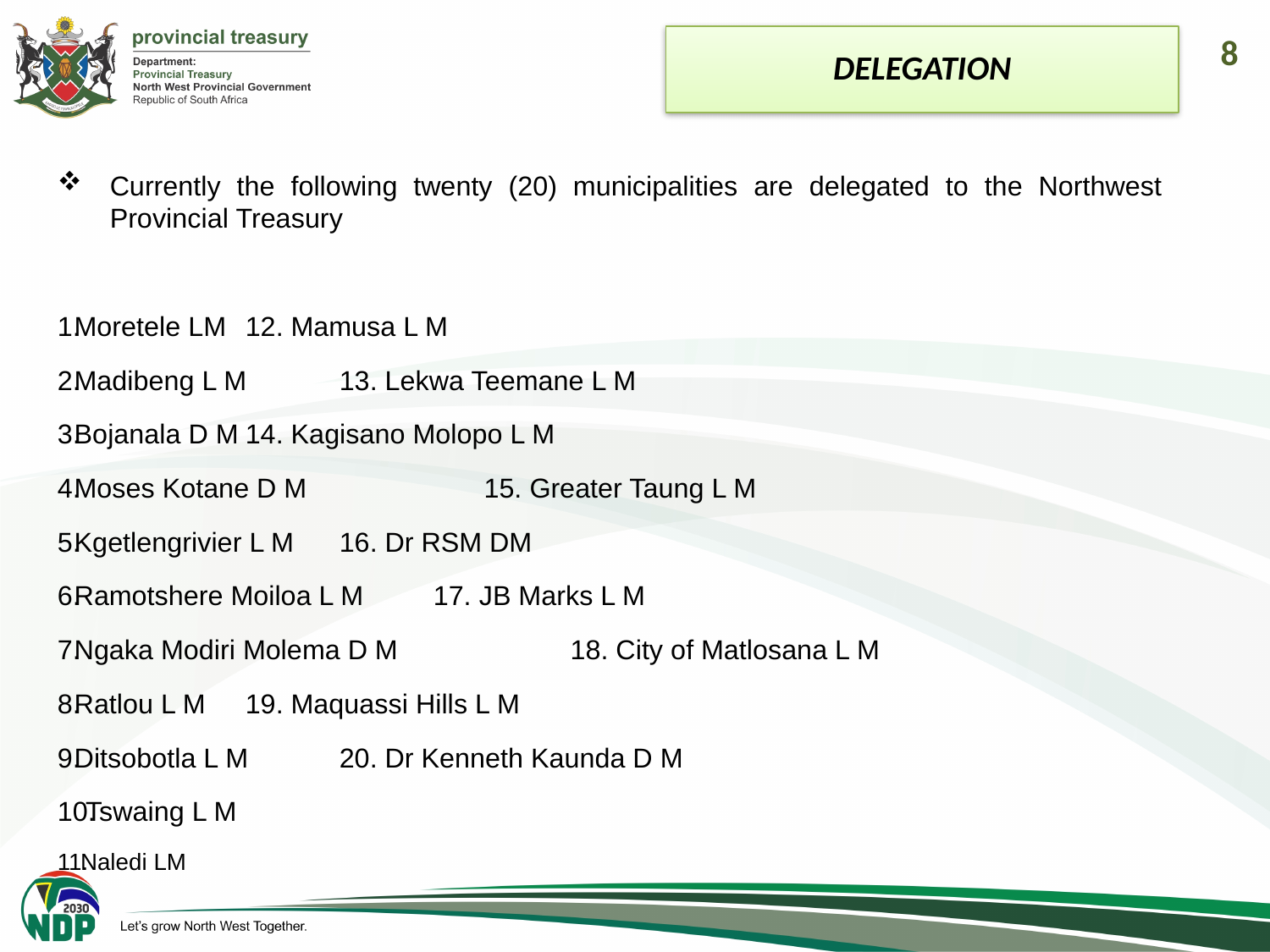

DELEGATION
8

Currently the following twenty (20) municipalities are delegated to the Northwest Provincial Treasury

Moretele LM					12. Mamusa L M
Madibeng L M					13. Lekwa Teemane L M
Bojanala D M					14. Kagisano Molopo L M
Moses Kotane D M				                   15. Greater Taung L M
Kgetlengrivier L M					16. Dr RSM DM
Ramotshere Moiloa L M				17. JB Marks L M
Ngaka Modiri Molema D M			                  18. City of Matlosana L M
Ratlou L M					19. Maquassi Hills L M
Ditsobotla L M					20. Dr Kenneth Kaunda D M
Tswaing L M
Naledi LM